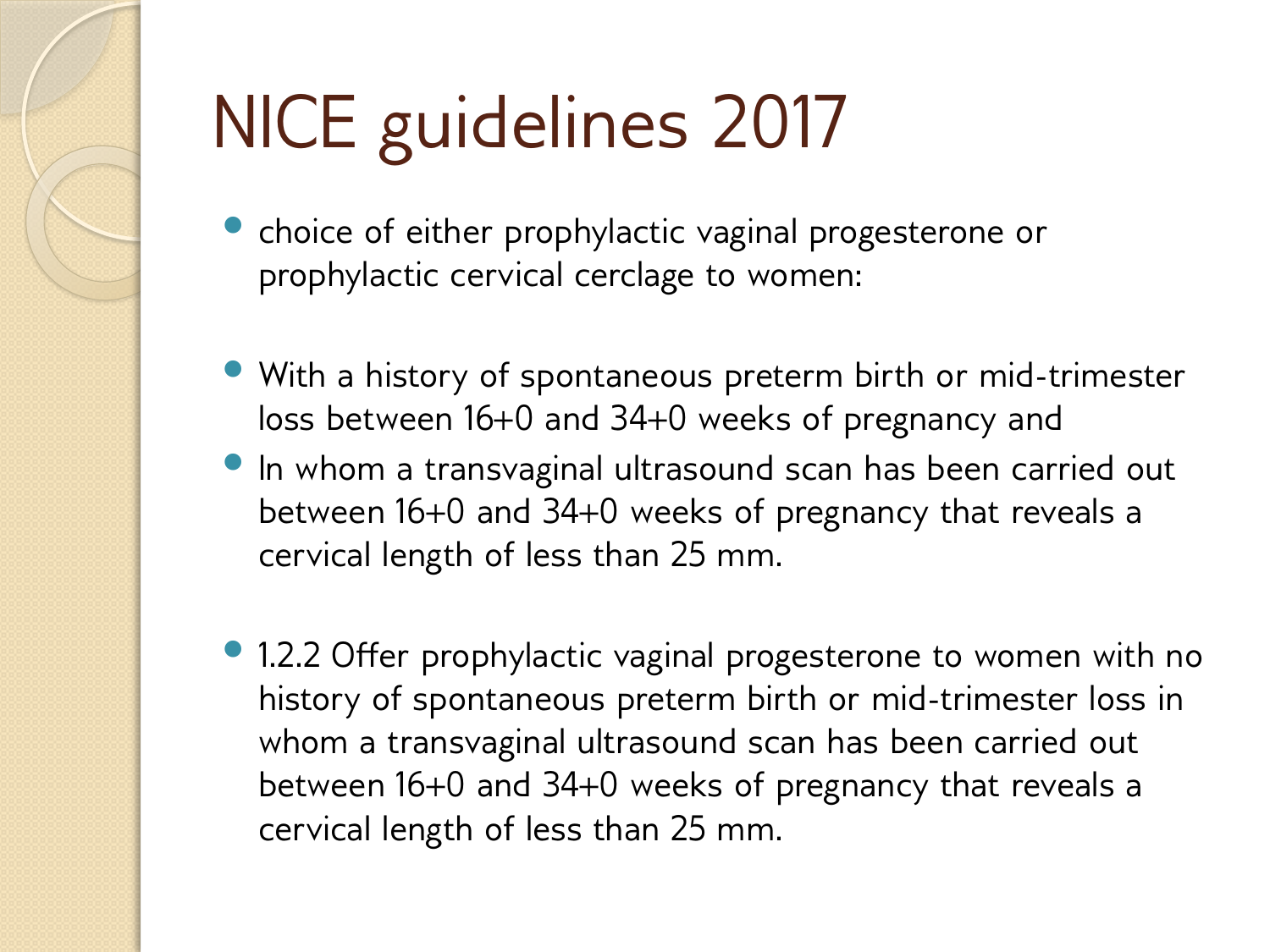

# NICE guidelines 2017
choice of either prophylactic vaginal progesterone or prophylactic cervical cerclage to women:

With a history of spontaneous preterm birth or mid-trimester loss between 16+0 and 34+0 weeks of pregnancy and
In whom a transvaginal ultrasound scan has been carried out between 16+0 and 34+0 weeks of pregnancy that reveals a cervical length of less than 25 mm.

1.2.2 Offer prophylactic vaginal progesterone to women with no history of spontaneous preterm birth or mid-trimester loss in whom a transvaginal ultrasound scan has been carried out between 16+0 and 34+0 weeks of pregnancy that reveals a cervical length of less than 25 mm.